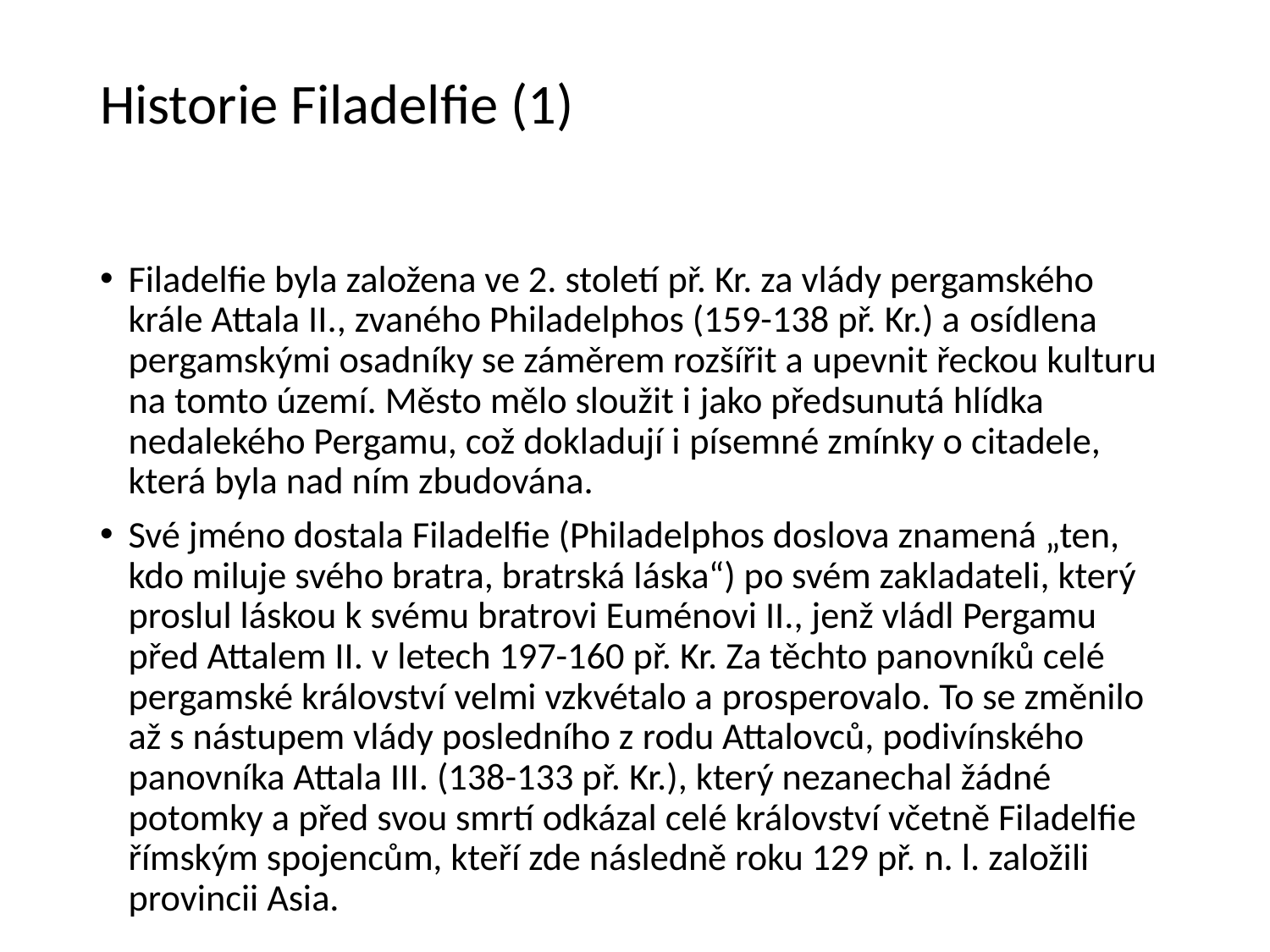

# Historie Filadelfie (1)
Filadelfie byla založena ve 2. století př. Kr. za vlády pergamského krále Attala II., zvaného Philadelphos (159-138 př. Kr.) a osídlena pergamskými osadníky se záměrem rozšířit a upevnit řeckou kulturu na tomto území. Město mělo sloužit i jako předsunutá hlídka nedalekého Pergamu, což dokladují i písemné zmínky o citadele, která byla nad ním zbudována.
Své jméno dostala Filadelfie (Philadelphos doslova znamená „ten, kdo miluje svého bratra, bratrská láska“) po svém zakladateli, který proslul láskou k svému bratrovi Euménovi II., jenž vládl Pergamu před Attalem II. v letech 197-160 př. Kr. Za těchto panovníků celé pergamské království velmi vzkvétalo a prosperovalo. To se změnilo až s nástupem vlády posledního z rodu Attalovců, podivínského panovníka Attala III. (138-133 př. Kr.), který nezanechal žádné potomky a před svou smrtí odkázal celé království včetně Filadelfie římským spojencům, kteří zde následně roku 129 př. n. l. založili provincii Asia.